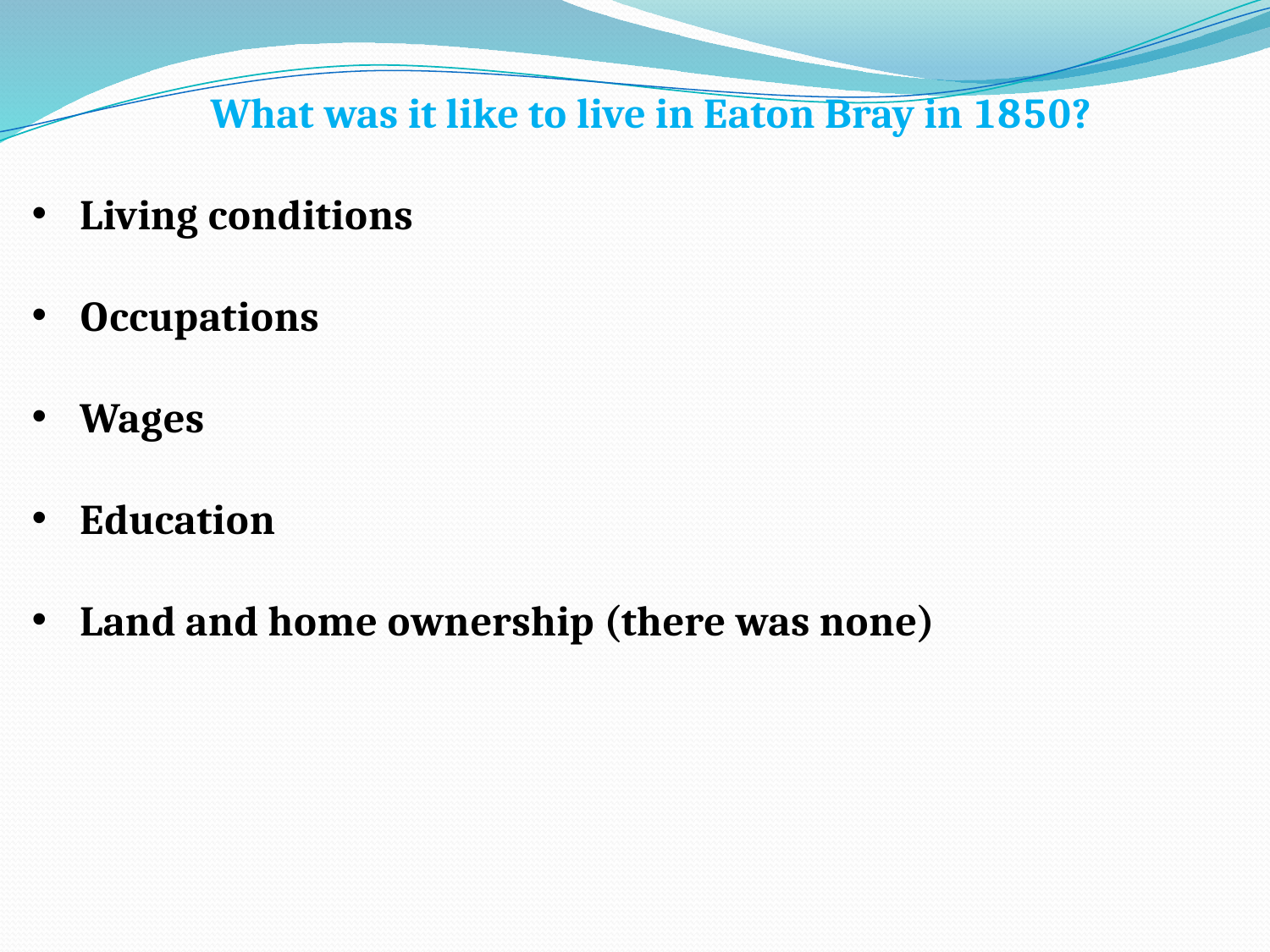

What was it like to live in Eaton Bray in 1850?

Living conditions

Occupations

Wages

Education

Land and home ownership (there was none)